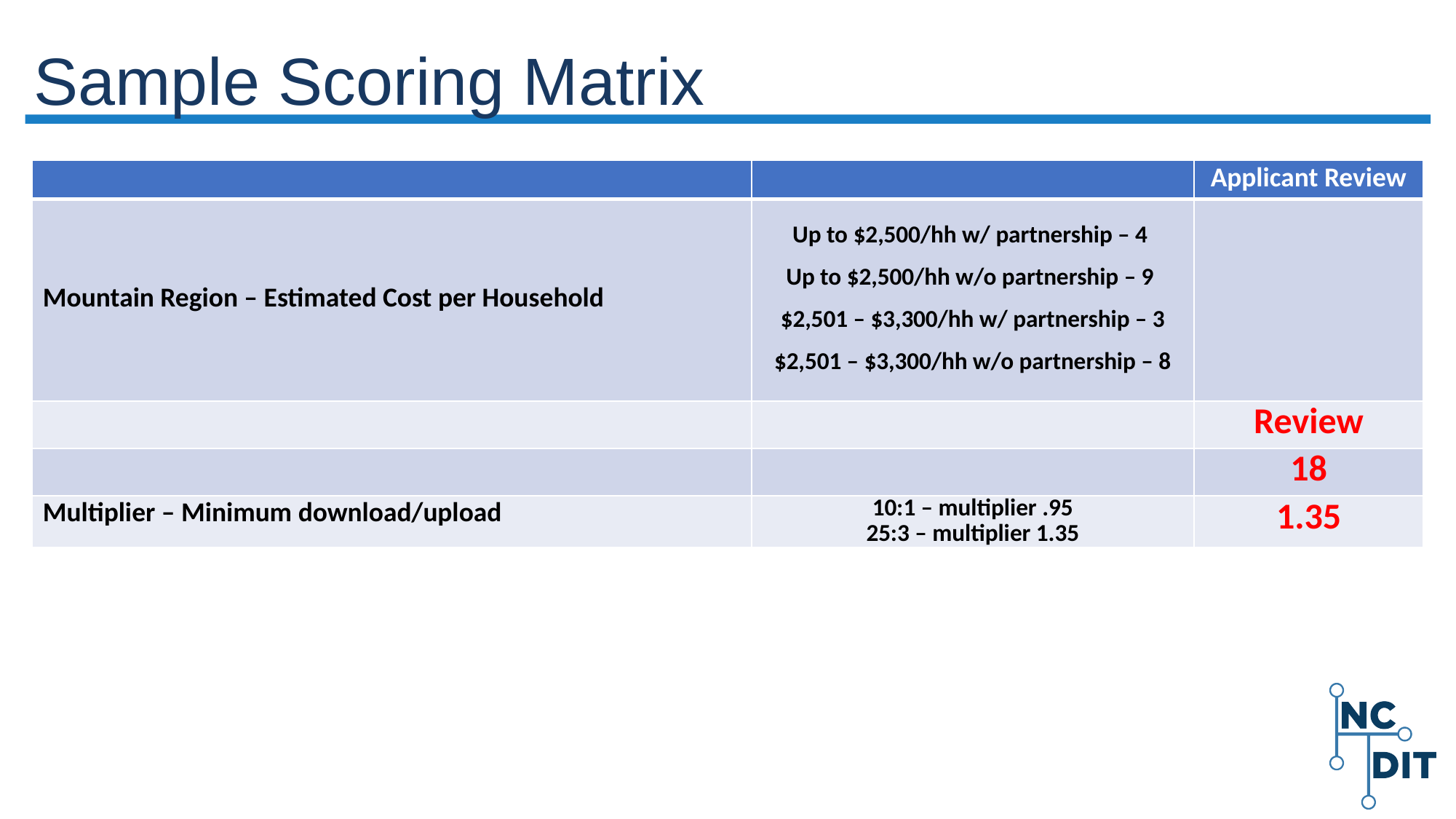

# Sample Scoring Matrix

|  |  | Applicant Review |
| --- | --- | --- |
| Mountain Region – Estimated Cost per Household | Up to $2,500/hh w/ partnership – 4 Up to $2,500/hh w/o partnership – 9 $2,501 – $3,300/hh w/ partnership – 3 $2,501 – $3,300/hh w/o partnership – 8 |  |
|  |  | Review |
|  |  | 18 |
| Multiplier – Minimum download/upload | 10:1 – multiplier .95 25:3 – multiplier 1.35 | 1.35 |